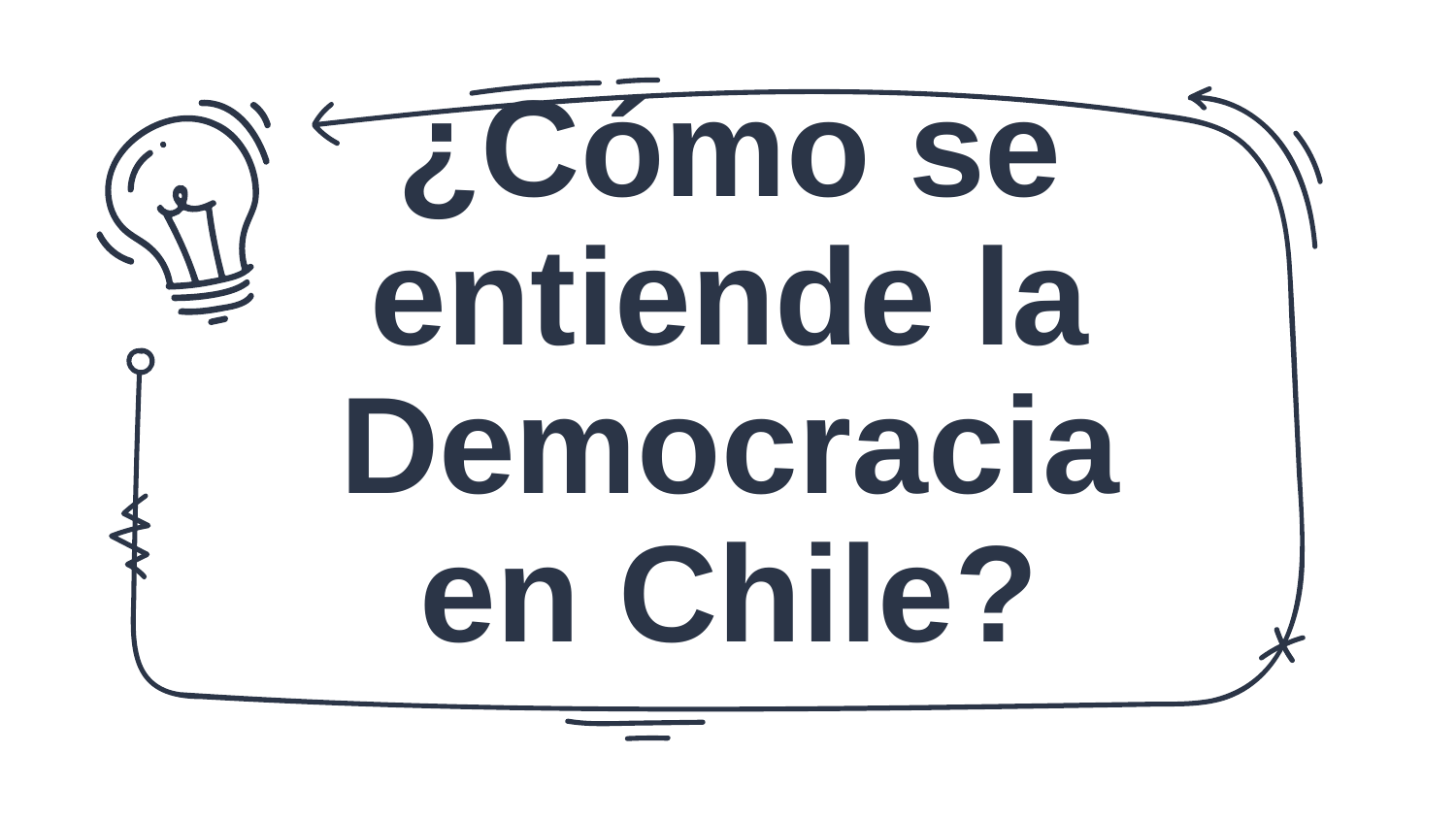

# ¿Cómo se entiende la Democracia en Chile?